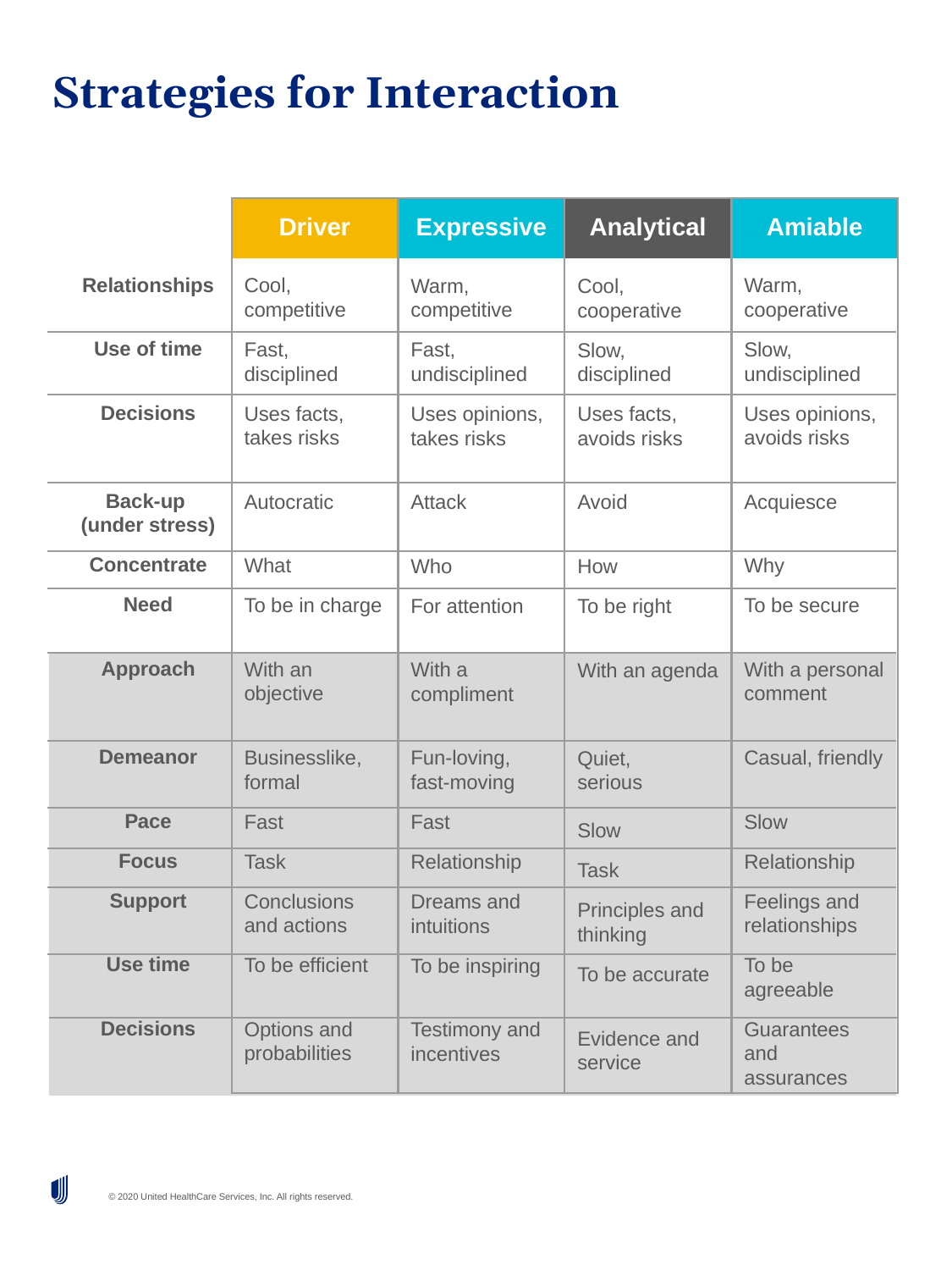

# Strategies for Interaction
Driver
Expressive
Analytical
Amiable
Cool, competitive
Fast, disciplined
Uses facts, takes risks
Autocratic
What
To be in charge
With an objective
Businesslike, formal
Fast
Task
Conclusions and actions
To be efficient
Options and probabilities

Warm, cooperative
Slow, undisciplined
Uses opinions, avoids risks
Acquiesce
Why
To be secure
With a personal comment
Casual, friendly
Slow
Relationship
Feelings and relationships
To be agreeable
Guarantees and assurances

Warm, competitive
Fast, undisciplined
Uses opinions, takes risks
Attack
Who
For attention
With a compliment
Fun-loving, fast-moving
Fast
Relationship
Dreams and intuitions
To be inspiring
Testimony and incentives

Cool, cooperative
Slow, disciplined
Uses facts, avoids risks
Avoid
How
To be right
With an agenda
Quiet,
serious
Slow
Task
Principles and thinking
To be accurate
Evidence and service

Relationships
Use of time
Decisions
Back-up
(under stress)
Concentrate
Need
Approach
Demeanor
Pace
Focus
Support
Use time
Decisions